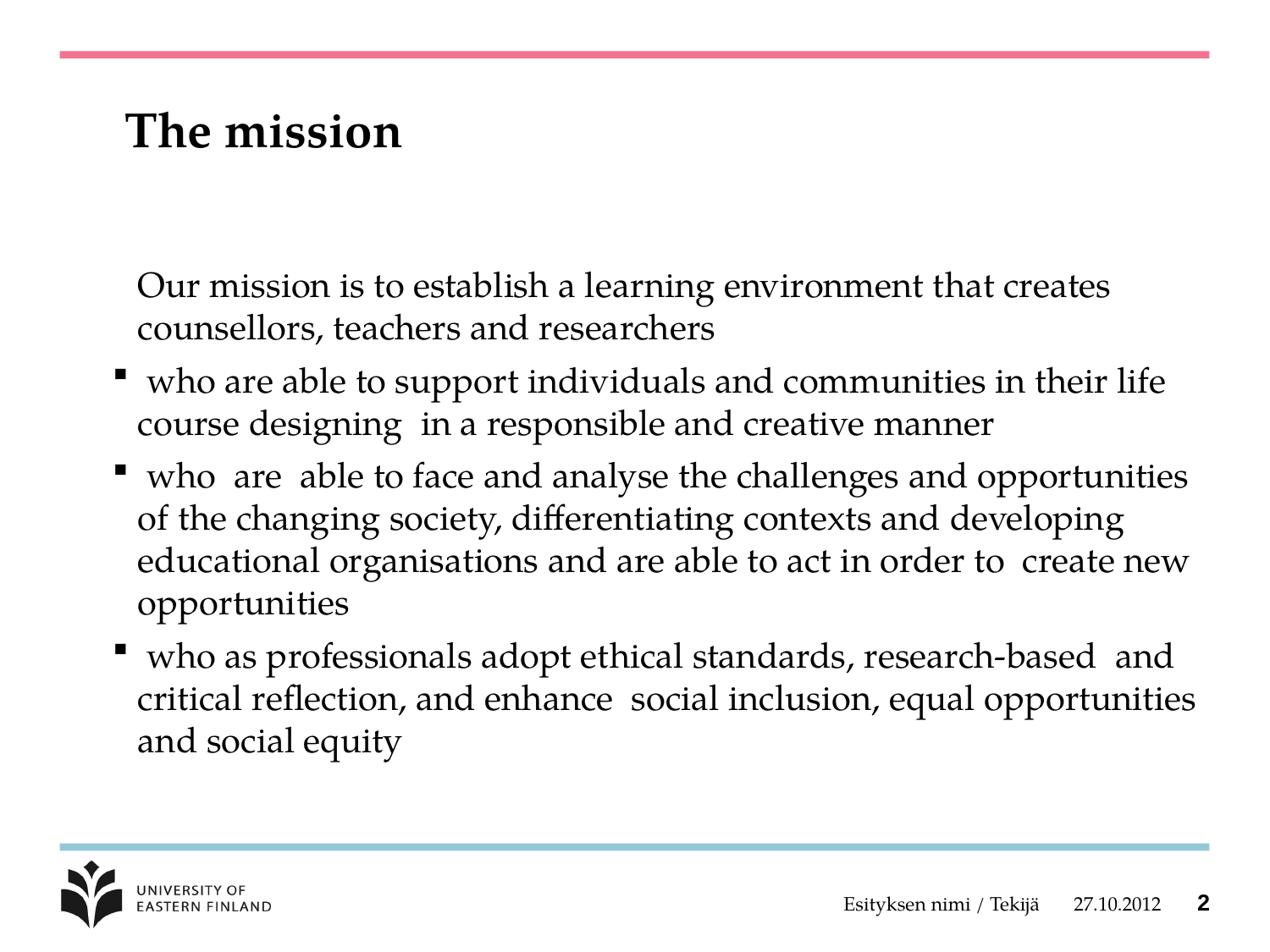

# The mission
	Our mission is to establish a learning environment that creates counsellors, teachers and researchers
 who are able to support individuals and communities in their life course designing  in a responsible and creative manner
 who  are  able to face and analyse the challenges and opportunities of the changing society, differentiating contexts and developing educational organisations and are able to act in order to  create new opportunities
 who as professionals adopt ethical standards, research-based  and critical reflection, and enhance  social inclusion, equal opportunities and social equity

Esityksen nimi / Tekijä
27.10.2012
2